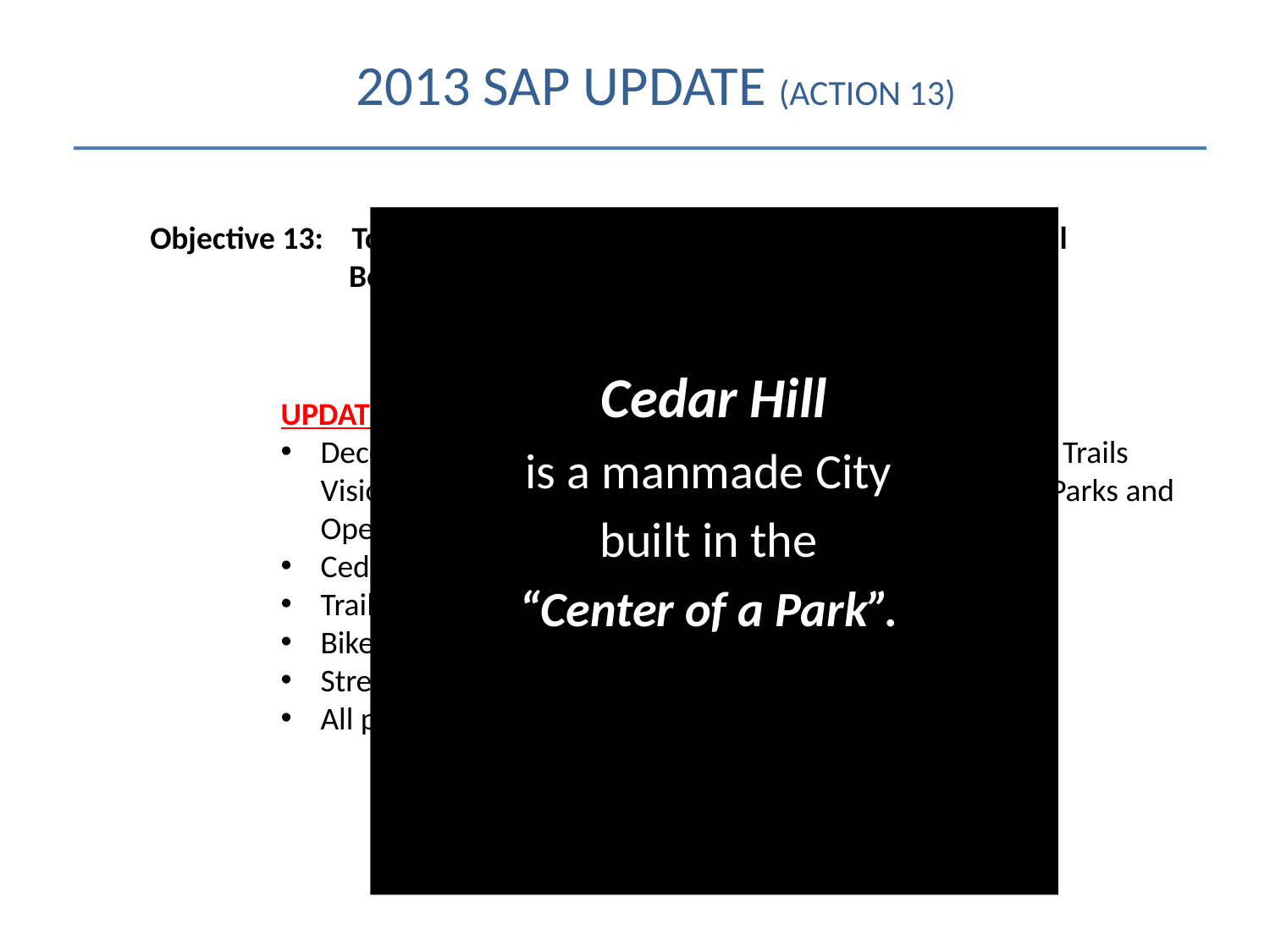

# 2013 SAP Update (Action 13)

Cedar Hill
is a manmade City
built in the
“Center of a Park”.

Objective 13:    To Increase Vegetative Cover, Open Space, and Natural 	          Beauty

	UPDATE
December, 2012 City Council adopted Parks, Open Space, Trails Vision Plan with goal to protect 20% of City dedicated to Parks and Open Space
Cedar Hill is in the top 5% of cities
Trails
Bike Lanes
Streetscapes
All promote a healthy, walkable community